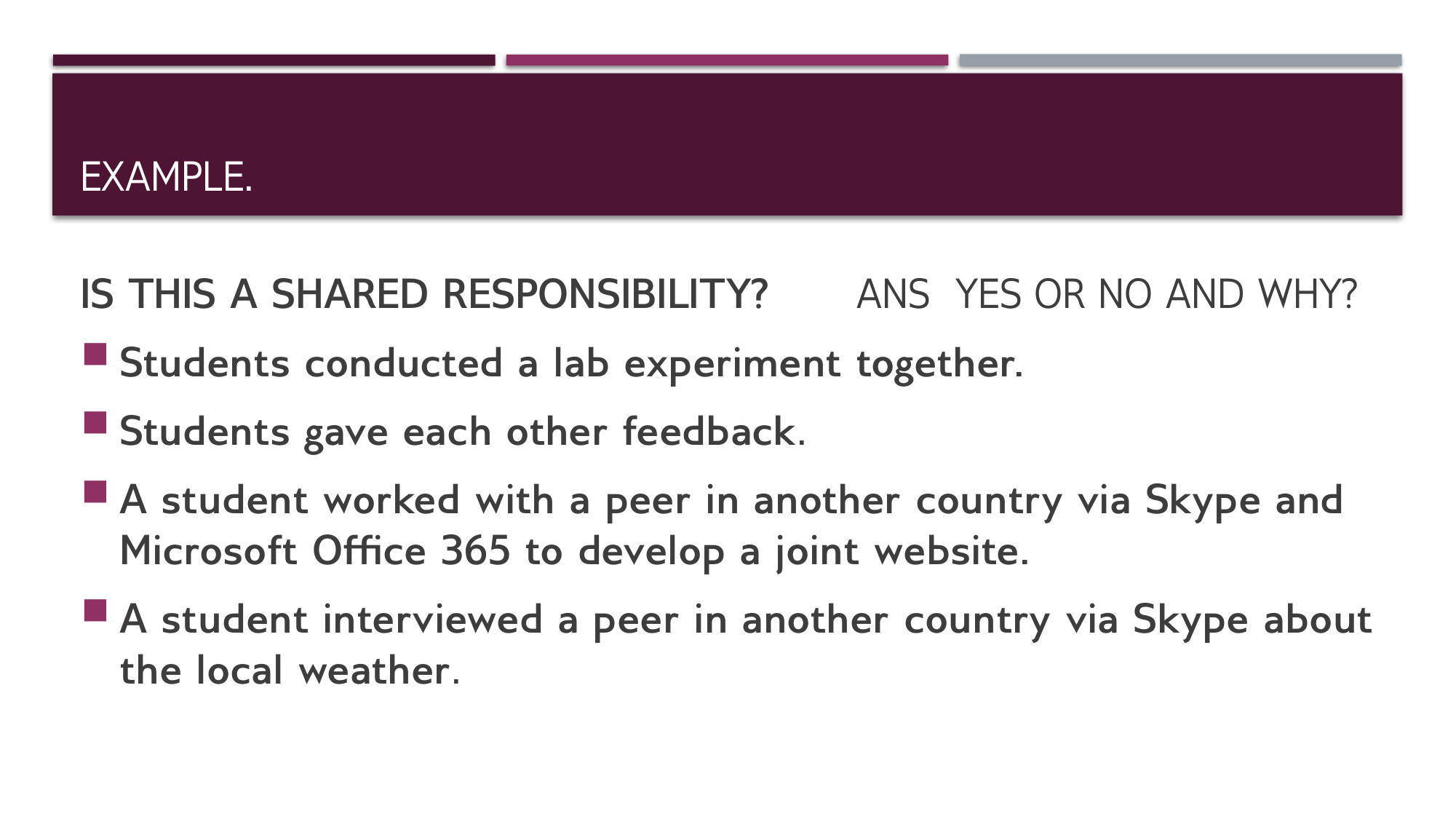

# EXAMPLE.
IS THIS A SHARED RESPONSIBILITY? 	 ANS  YES OR NO AND WHY?
Students conducted a lab experiment together.
Students gave each other feedback.
A student worked with a peer in another country via Skype and Microsoft Office 365 to develop a joint website.
A student interviewed a peer in another country via Skype about the local weather.